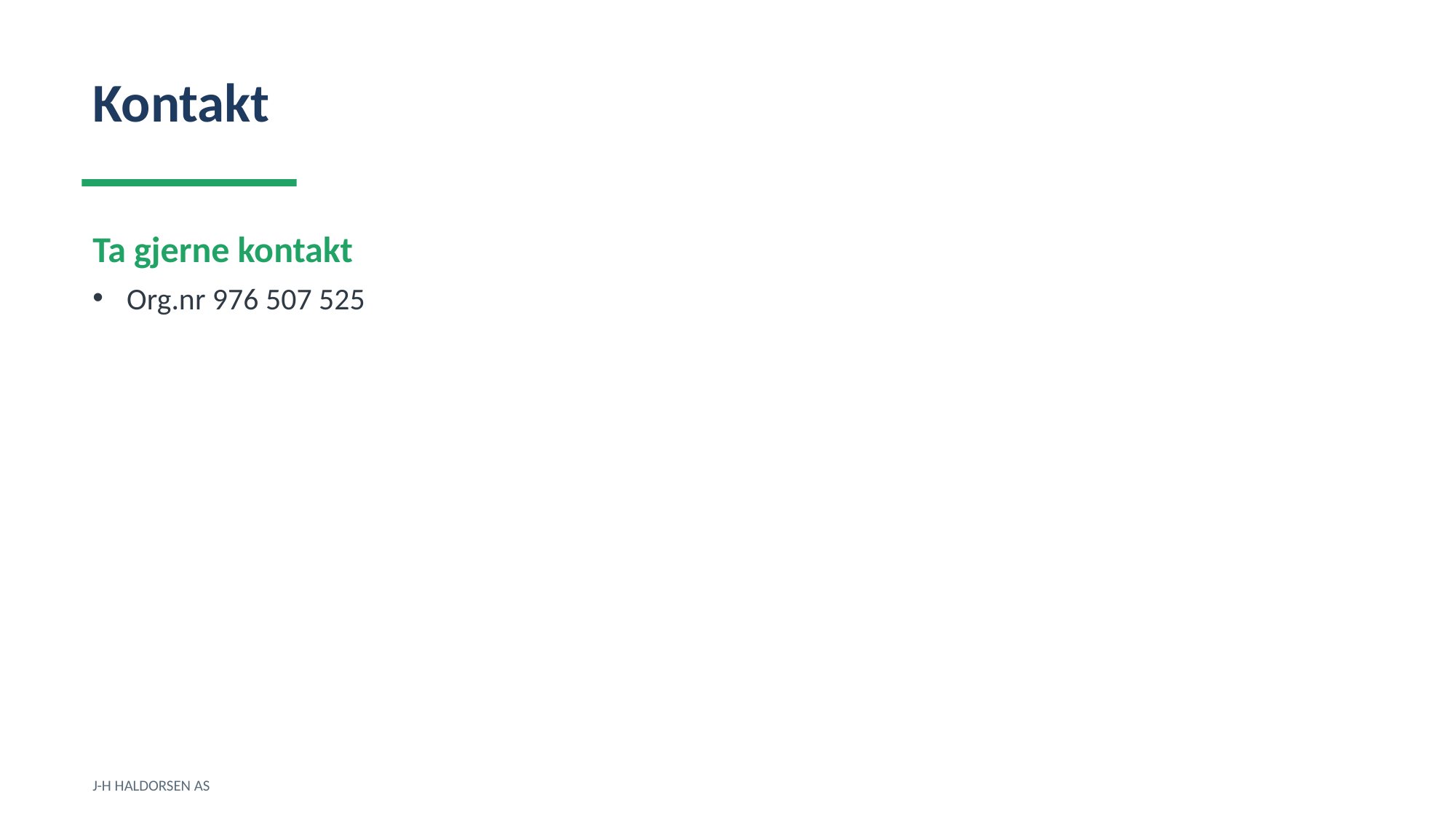

Kontakt

Ta gjerne kontakt
Org.nr 976 507 525
J-H HALDORSEN AS